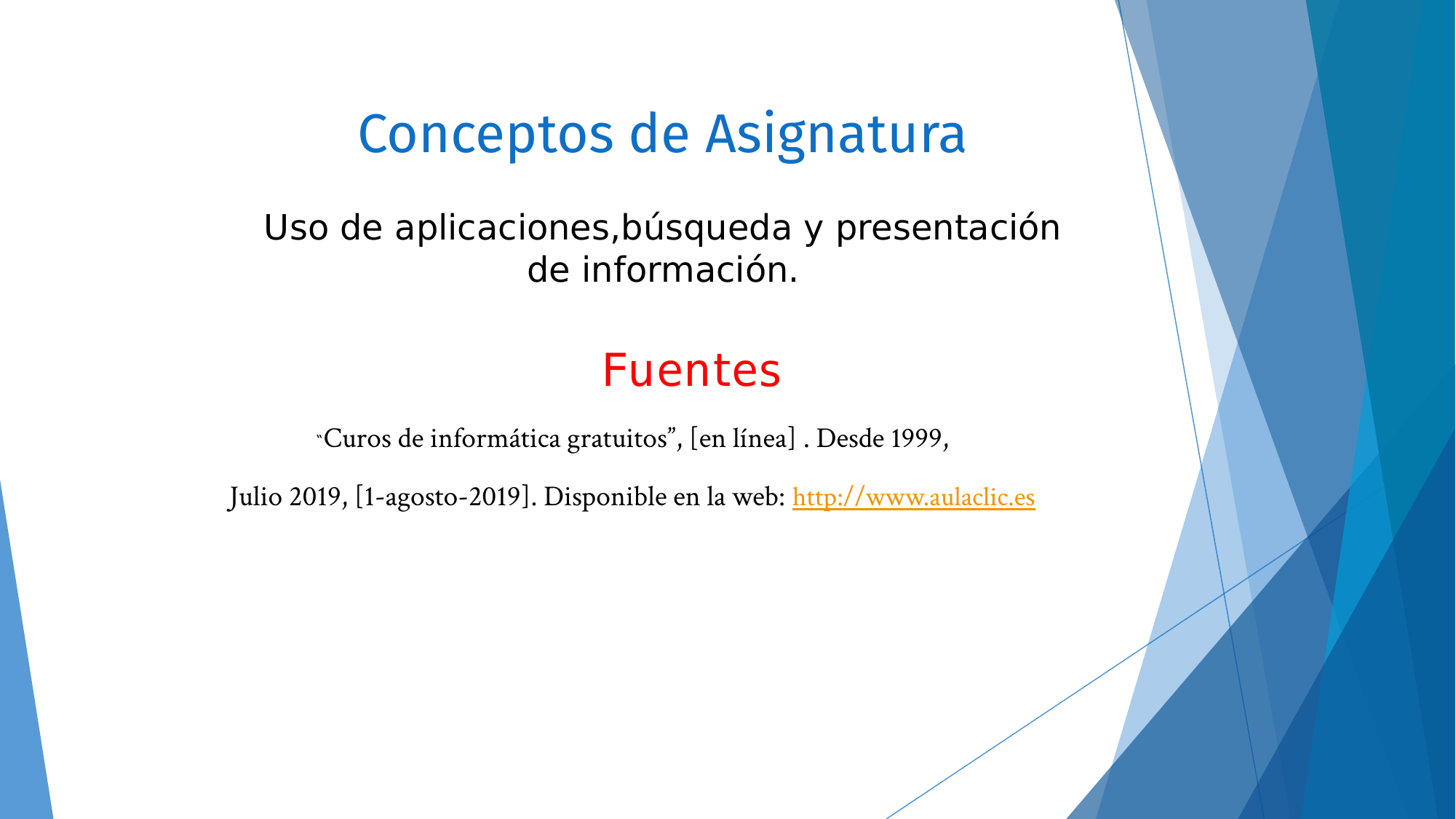

# Conceptos de Asignatura

Uso de aplicaciones,búsqueda y presentación de información.
Fuentes
“Curos de informática gratuitos”, [en línea] . Desde 1999,
Julio 2019, [1-agosto-2019]. Disponible en la web: http://www.aulaclic.es